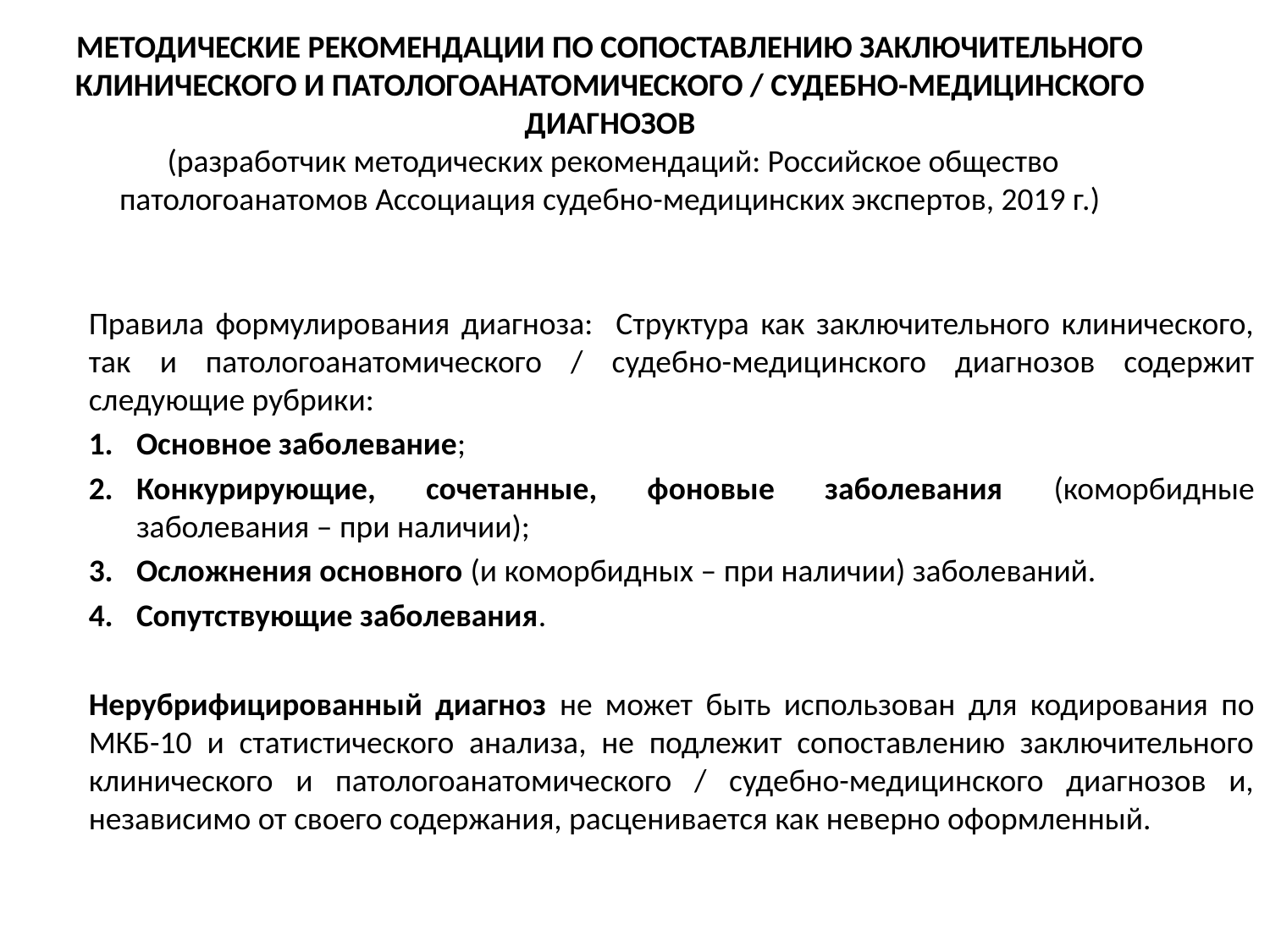

# МЕТОДИЧЕСКИЕ РЕКОМЕНДАЦИИ ПО СОПОСТАВЛЕНИЮ ЗАКЛЮЧИТЕЛЬНОГО КЛИНИЧЕСКОГО И ПАТОЛОГОАНАТОМИЧЕСКОГО / СУДЕБНО-МЕДИЦИНСКОГО ДИАГНОЗОВ (разработчик методических рекомендаций: Российское общество патологоанатомов Ассоциация судебно-медицинских экспертов, 2019 г.)
Правила формулирования диагноза:  Структура как заключительного клинического, так и патологоанатомического / судебно-медицинского диагнозов содержит следующие рубрики:
Основное заболевание;
Конкурирующие, сочетанные, фоновые заболевания (коморбидные заболевания – при наличии);
Осложнения основного (и коморбидных – при наличии) заболеваний.
Сопутствующие заболевания.

Нерубрифицированный диагноз не может быть использован для кодирования по МКБ-10 и статистического анализа, не подлежит сопоставлению заключительного клинического и патологоанатомического / судебно-медицинского диагнозов и, независимо от своего содержания, расценивается как неверно оформленный.